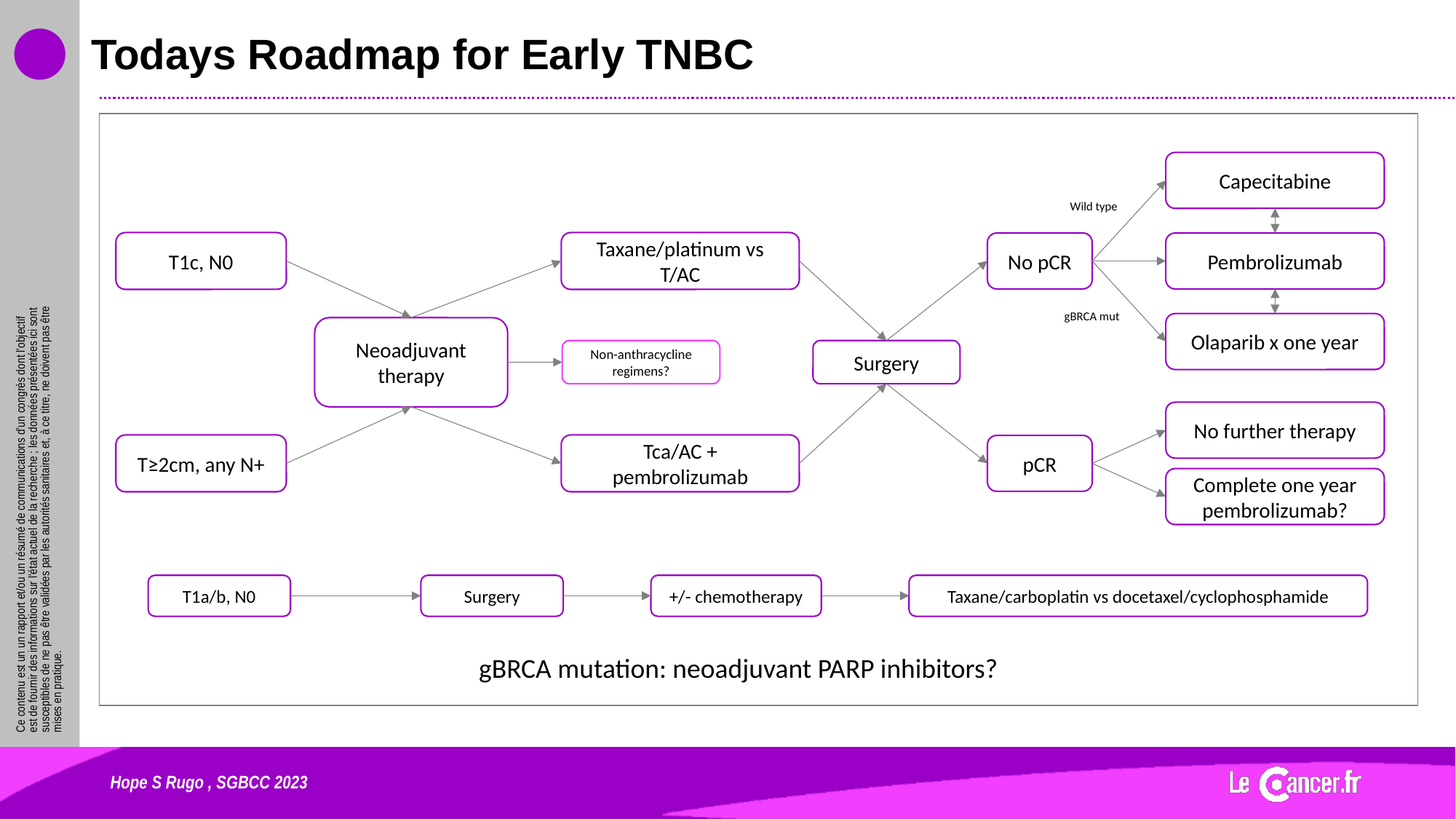

# Todays Roadmap for Early TNBC

Capecitabine
Wild type
T1c, N0
Taxane/platinum vs T/AC
No pCR
Pembrolizumab
gBRCA mut
Olaparib x one year
Neoadjuvant therapy
Non-anthracycline regimens?
Surgery
No further therapy
T≥2cm, any N+
Tca/AC + pembrolizumab
pCR
Complete one year pembrolizumab?
T1a/b, N0
Surgery
+/- chemotherapy
Taxane/carboplatin vs docetaxel/cyclophosphamide
gBRCA mutation: neoadjuvant PARP inhibitors?
Hope S Rugo , SGBCC 2023